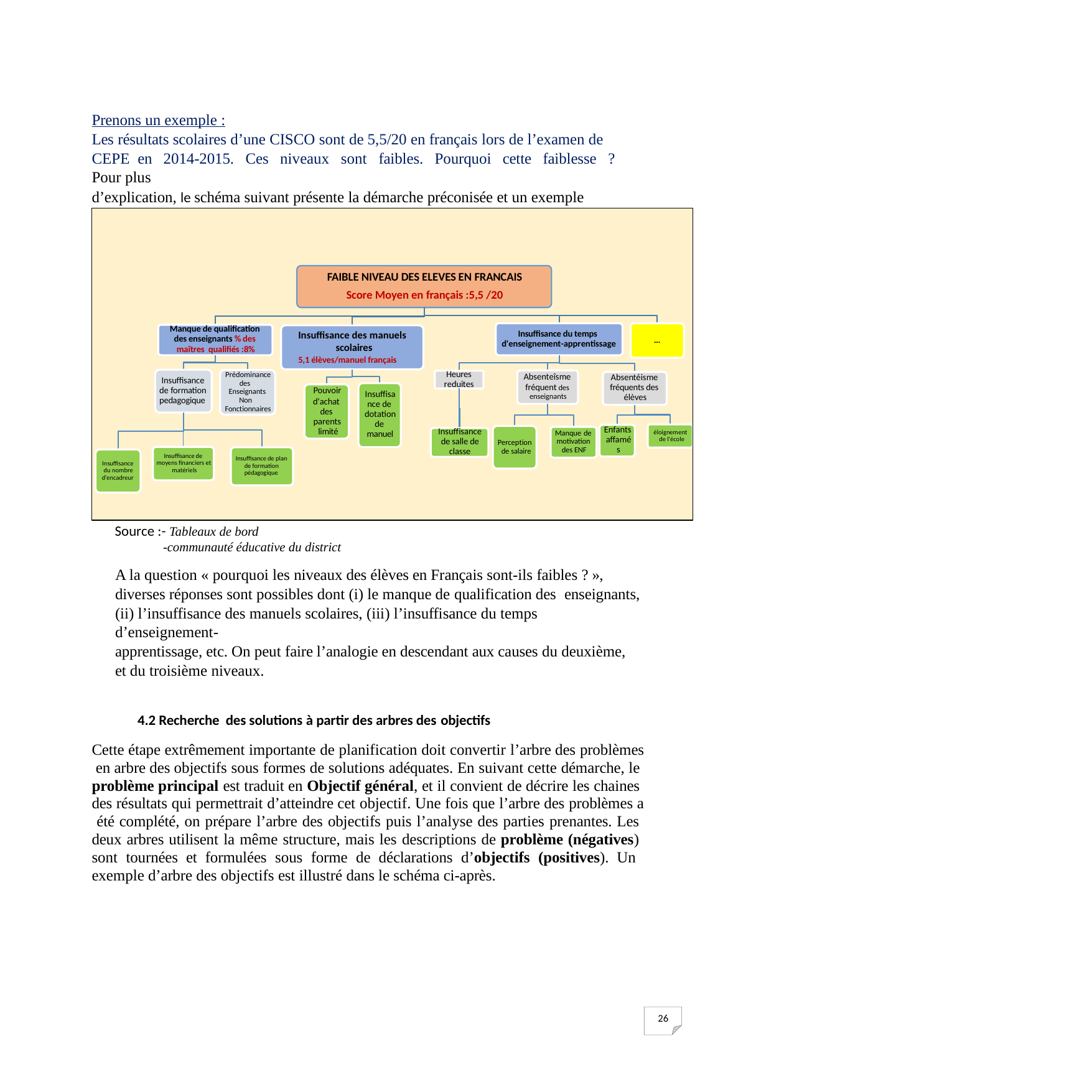

Prenons un exemple :
Les résultats scolaires d’une CISCO sont de 5,5/20 en français lors de l’examen de CEPE  en   2014-2015.   Ces   niveaux   sont   faibles.   Pourquoi   cette   faiblesse   ?   Pour plus
d’explication, le schéma suivant présente la démarche préconisée et un exemple d’analyse  causale possible.

FAIBLE NIVEAU DES ELEVES EN FRANCAIS
Score Moyen en français :5,5 /20

Manque de qualification  des enseignants % des  maîtres  qualifiés :8%

Insuffisance des manuels  scolaires
5,1 élèves/manuel français
Insuffisance du temps  d'enseignement-apprentissage
...

Heures  reduites

Prédominance  des      Enseignants  Non    Fonctionnaires

Absenteîsme  fréquent des  enseignants
Absentéisme  fréquents des  élèves
Insuffisance  de formation  pedagogique

Pouvoir
d'achat  des  parents  limité

Insuffisa
nce de  dotation  de   manuel

Enfants  affamé  s

Insuffisance  de salle de  classe

éloignement  de l'école
Manque de  motivation  des ENF
Perception  de salaire

Insuffisance de  moyens financiers et  matériels
Insuffisance de plan  de formation  pédagogique
Insuffisance  du nombre  d'encadreur
Source :- Tableaux de bord
-communauté éducative du district
A la question « pourquoi les niveaux des élèves en Français sont-ils faibles ? »,  diverses réponses sont possibles dont (i) le manque de qualification des  enseignants,
(ii) l’insuffisance des manuels scolaires, (iii) l’insuffisance du temps d’enseignement-
apprentissage, etc. On peut faire l’analogie en descendant aux causes du deuxième,  et du troisième niveaux.

4.2 Recherche  des solutions à partir des arbres des objectifs
Cette étape extrêmement importante de planification doit convertir l’arbre des problèmes  en arbre des objectifs sous formes de solutions adéquates. En suivant cette démarche, le  problème principal est traduit en Objectif général, et il convient de décrire les chaines  des résultats qui permettrait d’atteindre cet objectif. Une fois que l’arbre des problèmes a  été complété, on prépare l’arbre des objectifs puis l’analyse des parties prenantes. Les  deux arbres utilisent la même structure, mais les descriptions de problème (négatives)  sont tournées et formulées sous forme de déclarations d’objectifs (positives). Un  exemple d’arbre des objectifs est illustré dans le schéma ci-après.

26